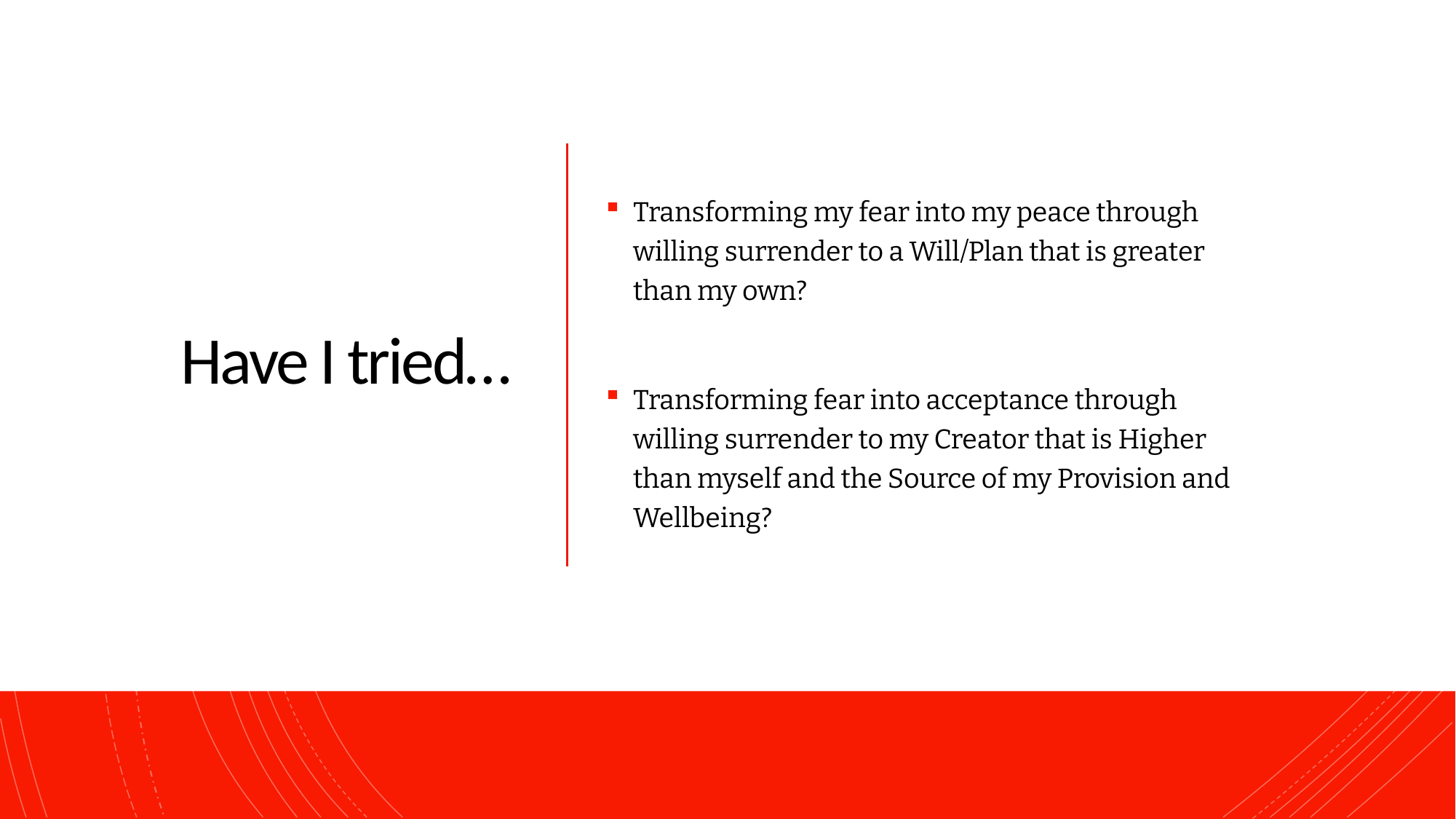

# Have I tried…

Transforming my fear into my peace through willing surrender to a Will/Plan that is greater than my own?

Transforming fear into acceptance through willing surrender to my Creator that is Higher than myself and the Source of my Provision and Wellbeing?